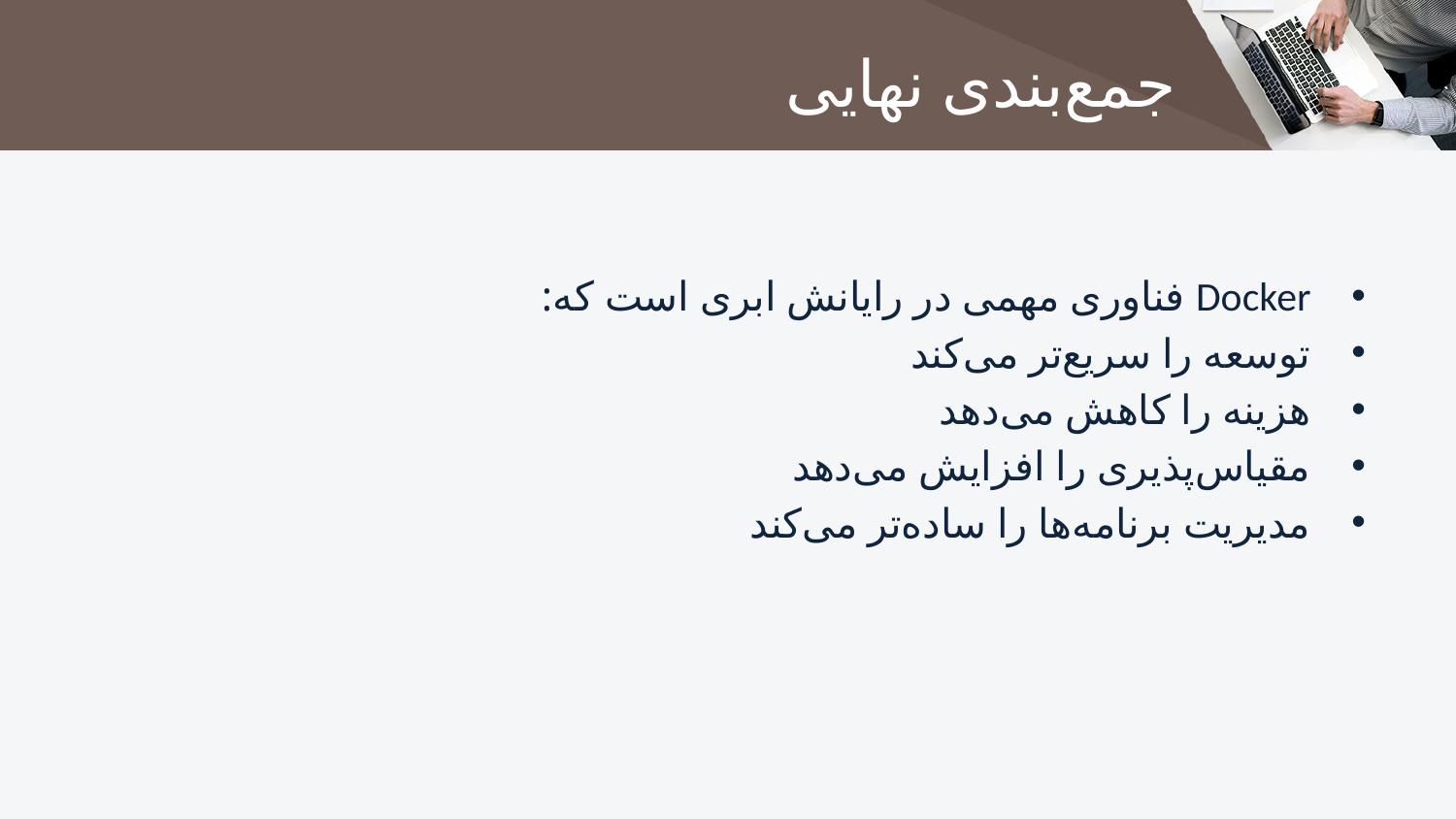

# جمع‌بندی نهایی
Docker فناوری مهمی در رایانش ابری است که:
توسعه را سریع‌تر می‌کند
هزینه را کاهش می‌دهد
مقیاس‌پذیری را افزایش می‌دهد
مدیریت برنامه‌ها را ساده‌تر می‌کند